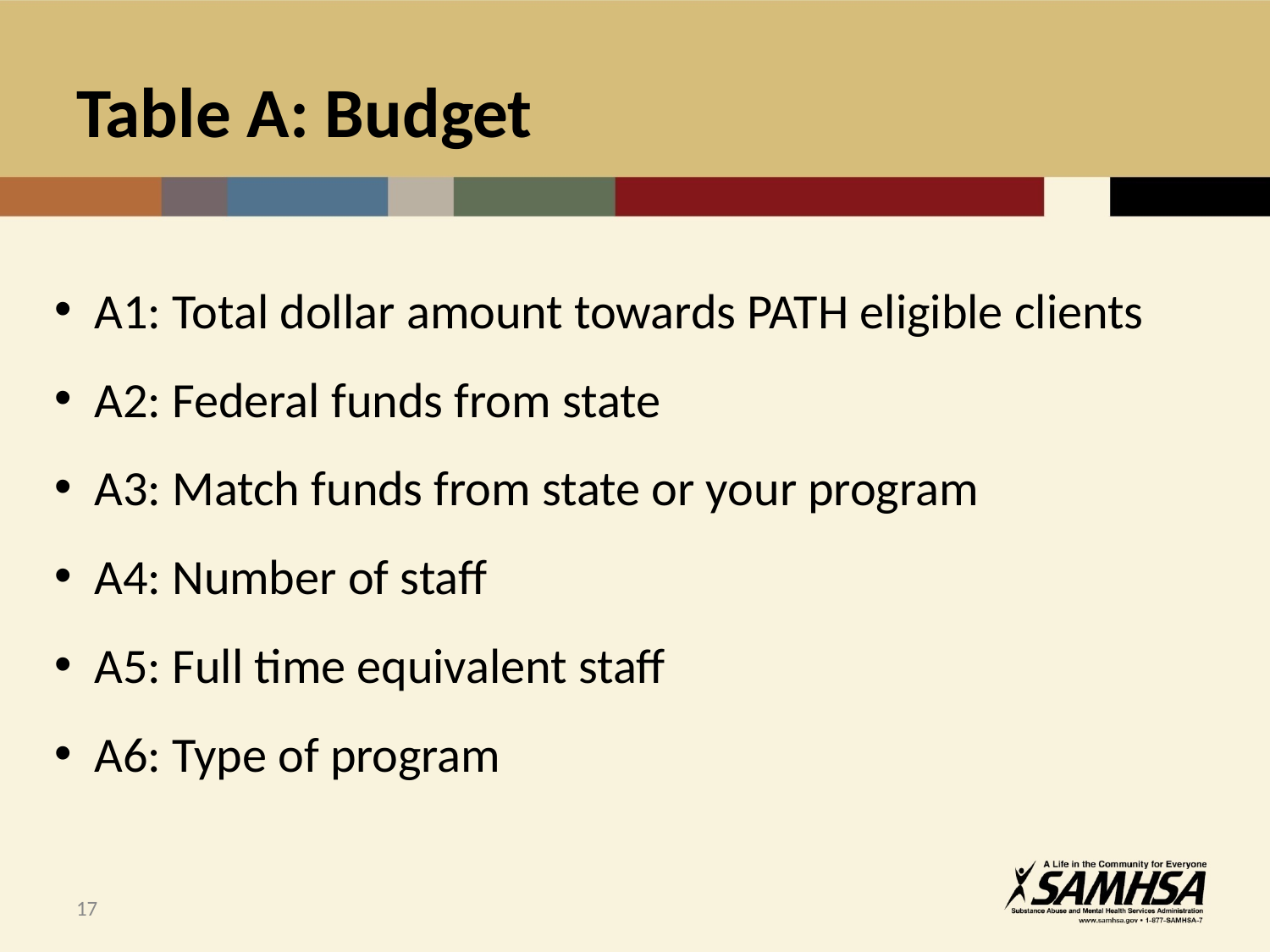

# Table A: Budget
A1: Total dollar amount towards PATH eligible clients
A2: Federal funds from state
A3: Match funds from state or your program
A4: Number of staff
A5: Full time equivalent staff
A6: Type of program

17